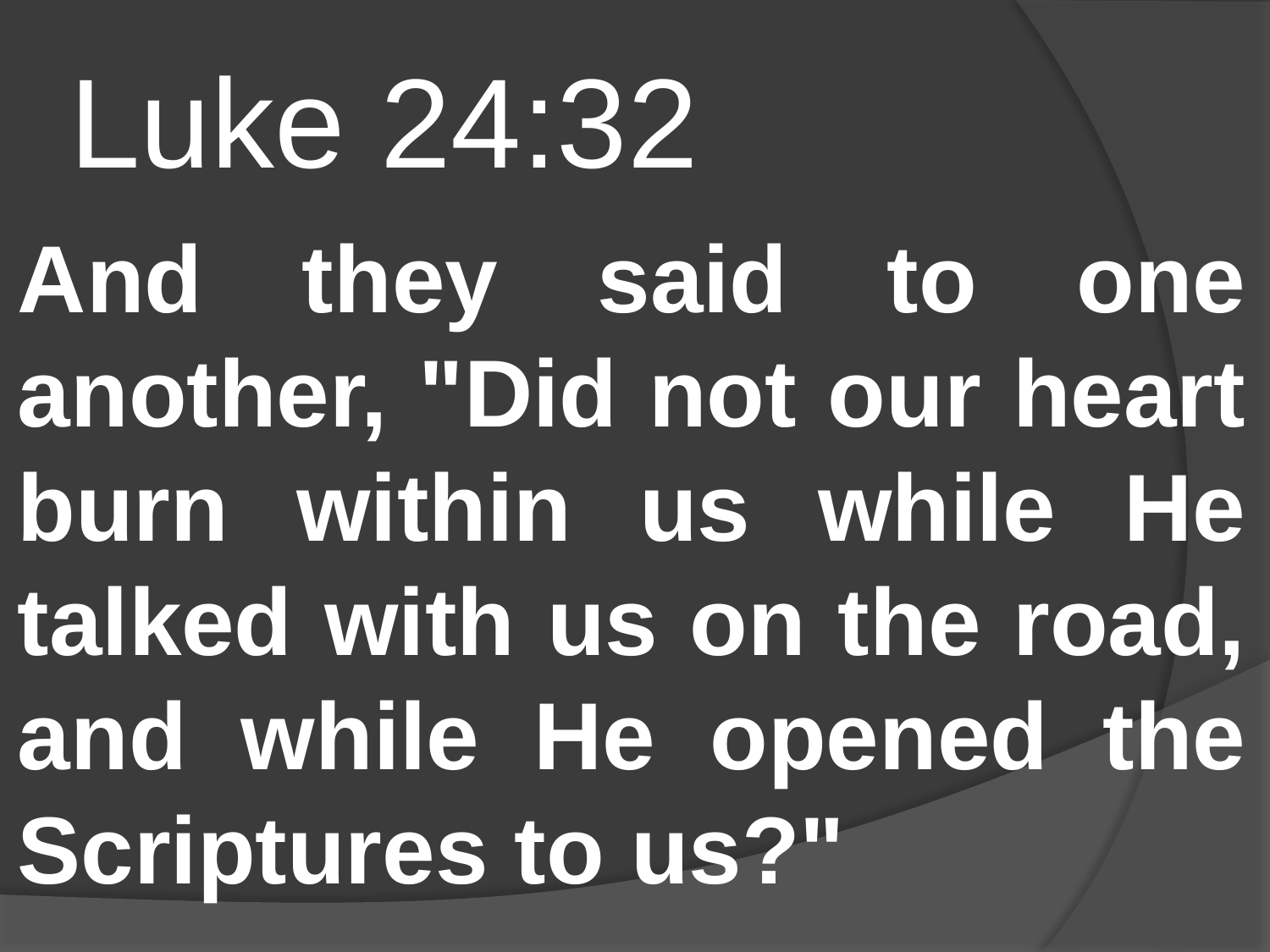

# Luke 24:32
And they said to one another, "Did not our heart burn within us while He talked with us on the road, and while He opened the Scriptures to us?"